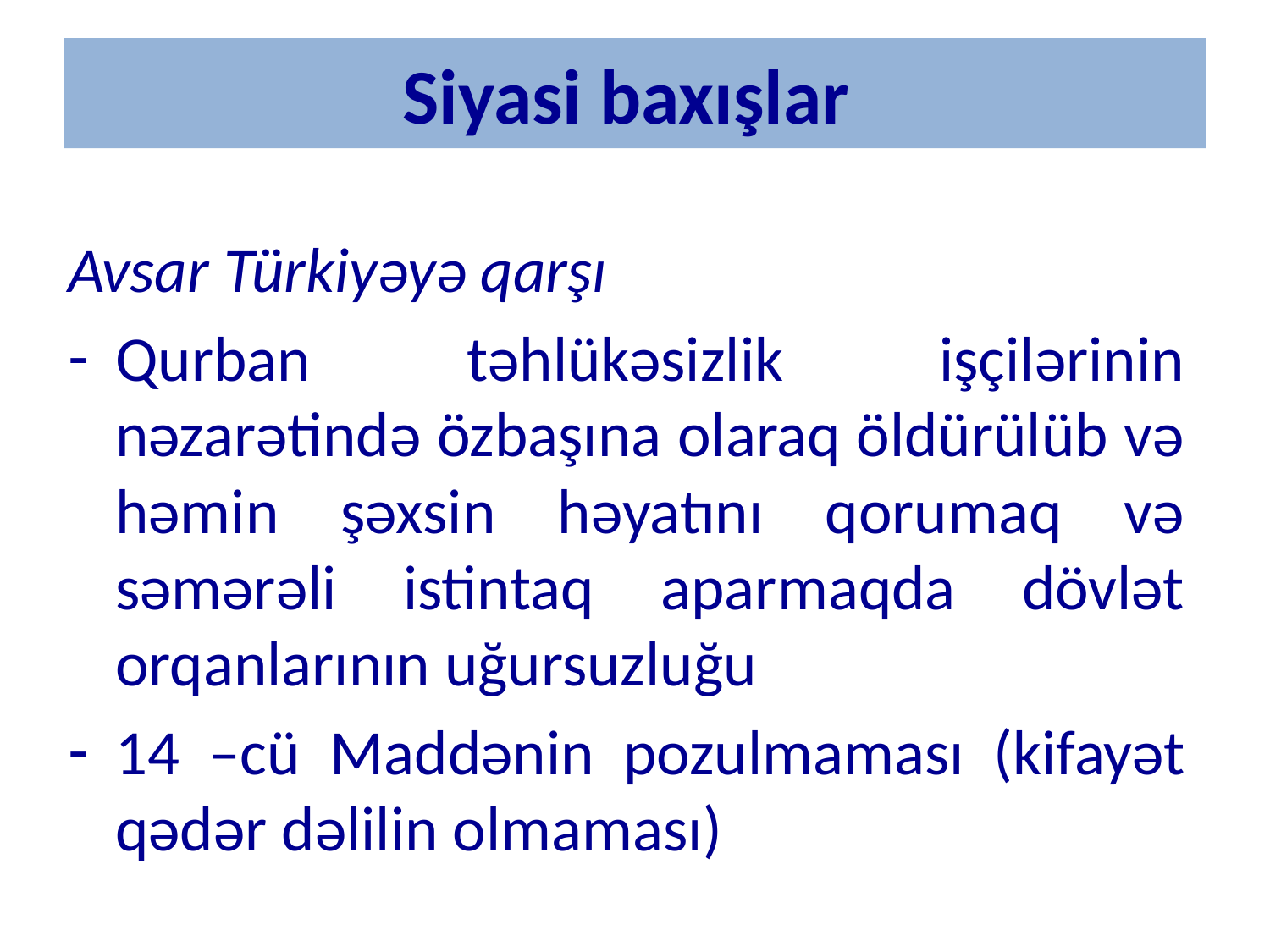

# Siyasi baxışlar
Avsar Türkiyəyə qarşı
Qurban təhlükəsizlik işçilərinin nəzarətində özbaşına olaraq öldürülüb və həmin şəxsin həyatını qorumaq və səmərəli istintaq aparmaqda dövlət orqanlarının uğursuzluğu
14 –cü Maddənin pozulmaması (kifayət qədər dəlilin olmaması)